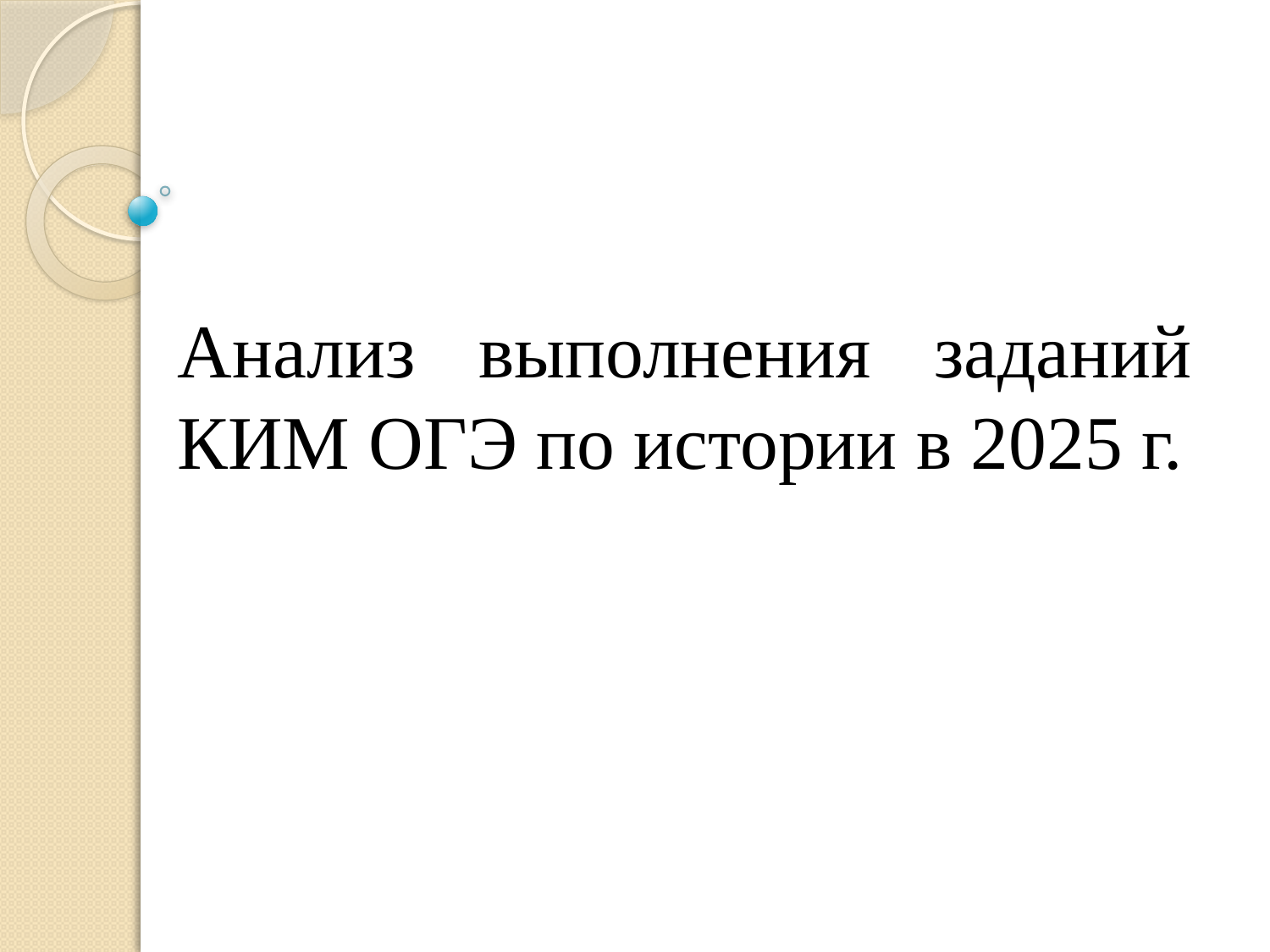

# Анализ выполнения заданий КИМ ОГЭ по истории в 2025 г.